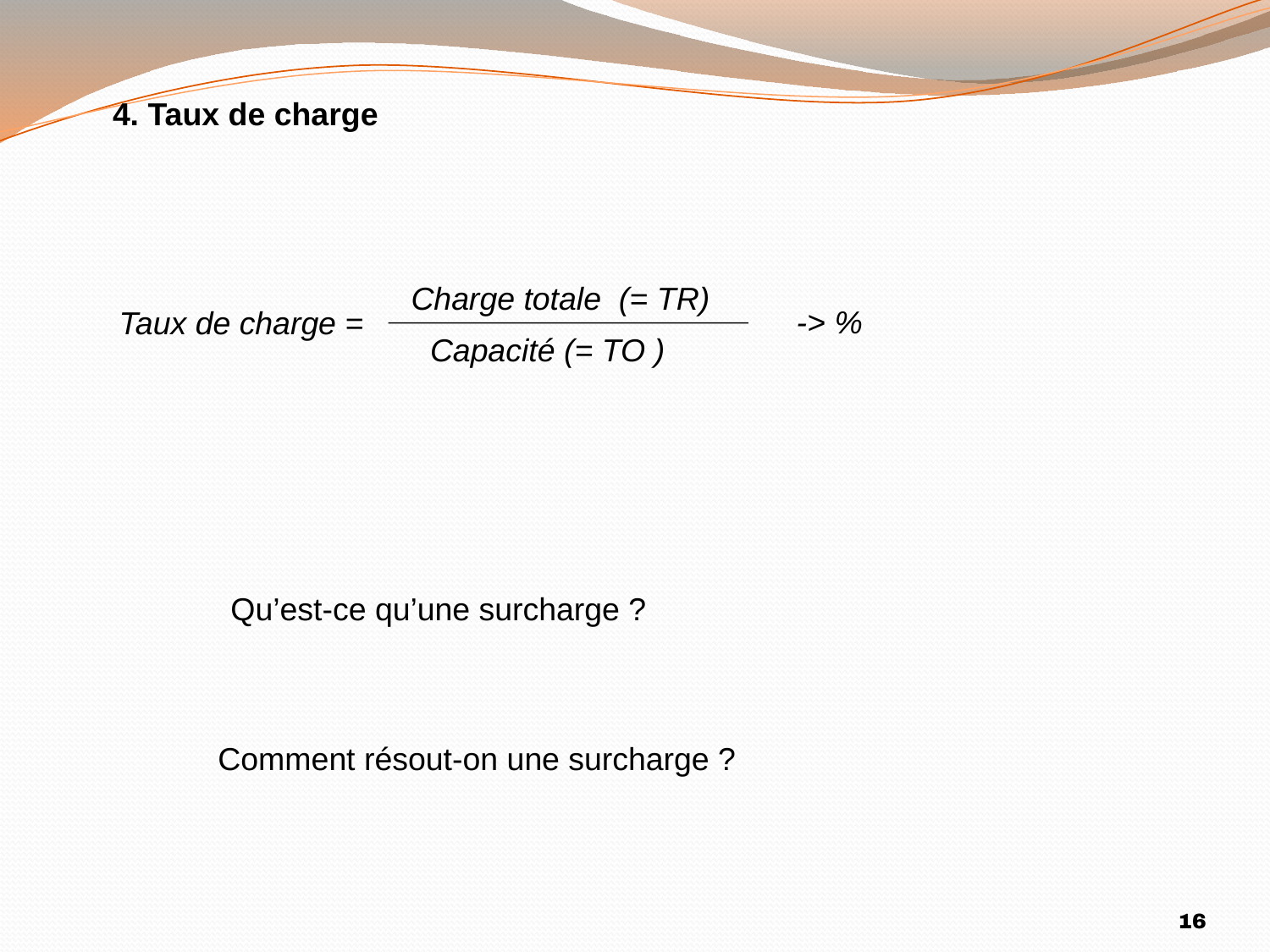

4. Taux de charge
Charge totale  (= TR)
-> %
Taux de charge =

Capacité (= TO )
 Qu’est-ce qu’une surcharge ?

Comment résout-on une surcharge ?
16